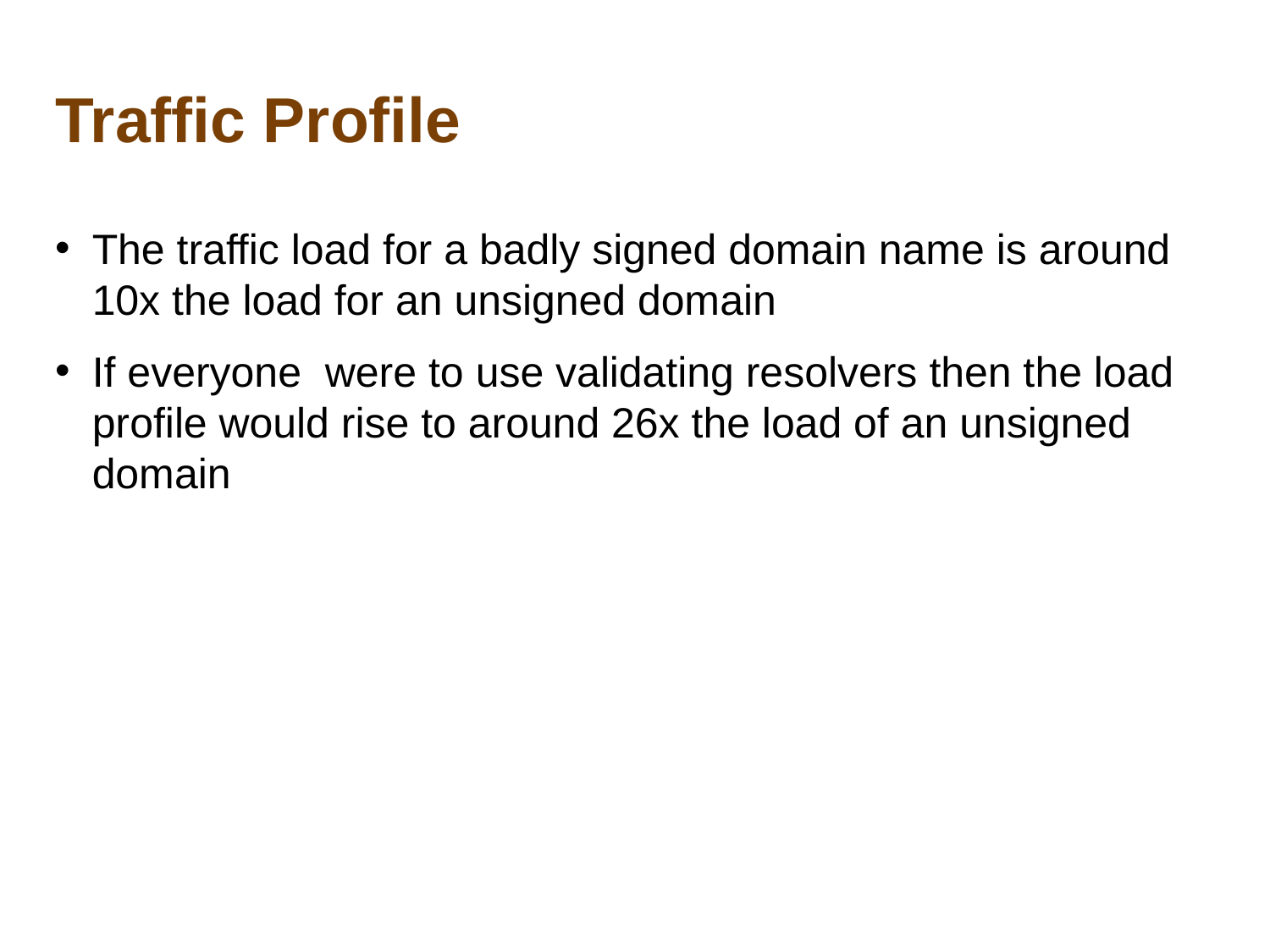

# Traffic Profile
The traffic load for a badly signed domain name is around 10x the load for an unsigned domain
If everyone  were to use validating resolvers then the load profile would rise to around 26x the load of an unsigned domain